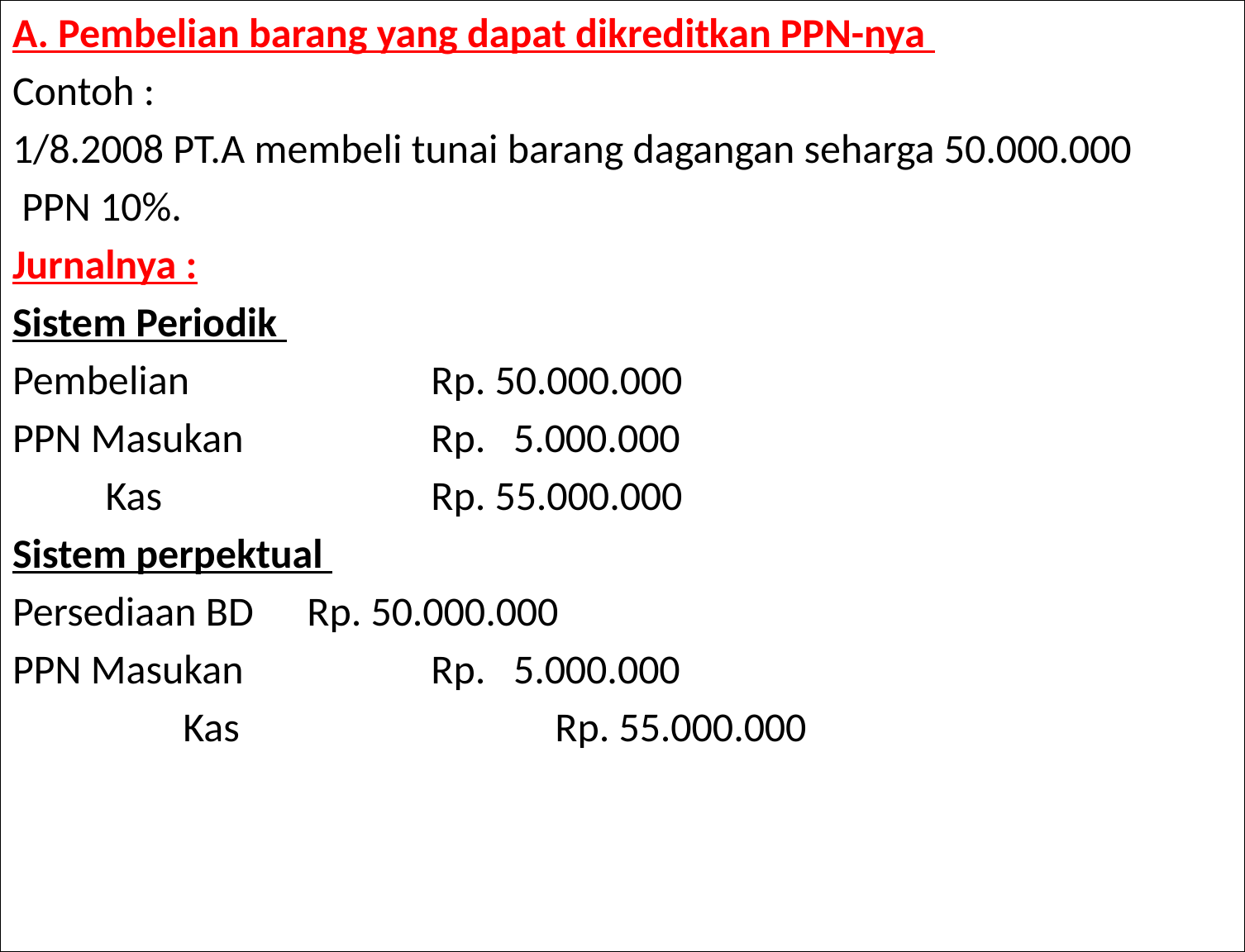

A. Pembelian barang yang dapat dikreditkan PPN-nya
Contoh :
1/8.2008 PT.A membeli tunai barang dagangan seharga 50.000.000
 PPN 10%.
Jurnalnya :
Sistem Periodik
Pembelian 		Rp. 50.000.000
PPN Masukan 		Rp.   5.000.000
          Kas 			Rp. 55.000.000
Sistem perpektual
Persediaan BD 	Rp. 50.000.000
PPN Masukan 		Rp.   5.000.000
          	Kas 			Rp. 55.000.000